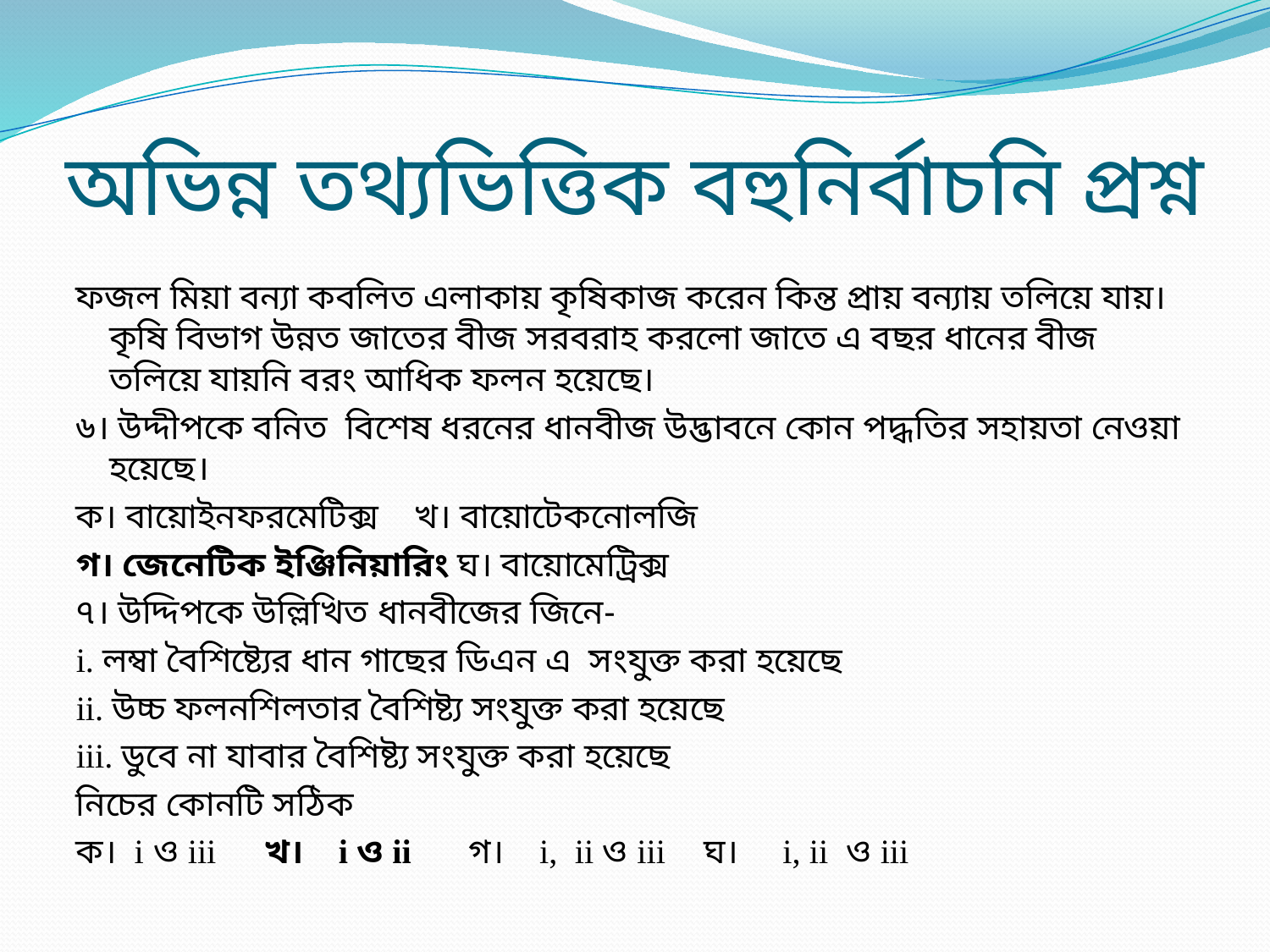

# অভিন্ন তথ্যভিত্তিক বহুনির্বাচনি প্রশ্ন
ফজল মিয়া বন্যা কবলিত এলাকায় কৃষিকাজ করেন কিন্ত প্রায় বন্যায় তলিয়ে যায়। কৃষি বিভাগ উন্নত জাতের বীজ সরবরাহ করলো জাতে এ বছর ধানের বীজ তলিয়ে যায়নি বরং আধিক ফলন হয়েছে।
৬। উদ্দীপকে বনিত  বিশেষ ধরনের ধানবীজ উদ্ভাবনে কোন পদ্ধতির সহায়তা নেওয়া হয়েছে।
ক। বায়োইনফরমেটিক্স    খ। বায়োটেকনোলজি
গ। জেনেটিক ইঞ্জিনিয়ারিং ঘ। বায়োমেট্রিক্স
৭। উদ্দিপকে উল্লিখিত ধানবীজের জিনে-
i. লম্বা বৈশিষ্ট্যের ধান গাছের ডিএন এ  সংযুক্ত করা হয়েছে
ii. উচ্চ ফলনশিলতার বৈশিষ্ট্য সংযুক্ত করা হয়েছে
iii. ডুবে না যাবার বৈশিষ্ট্য সংযুক্ত করা হয়েছে
নিচের কোনটি সঠিক
ক।  i ও iii     খ।    i ও ii      গ।    i,  ii ও iii    ঘ।     i, ii  ও iii